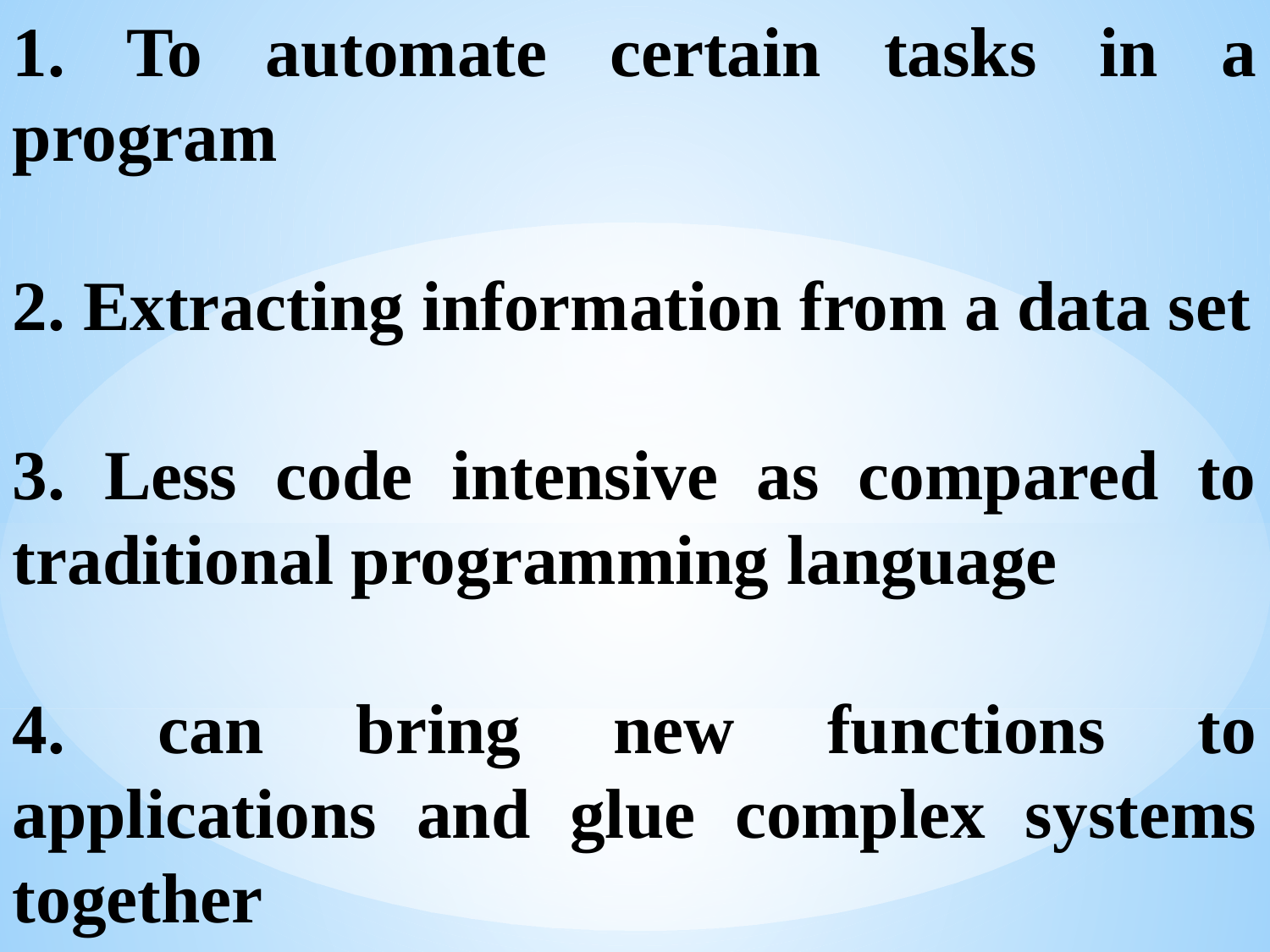

1. To automate certain tasks in a program

2. Extracting information from a data set

3. Less code intensive as compared to traditional programming language

4. can bring new functions to applications and glue complex systems together